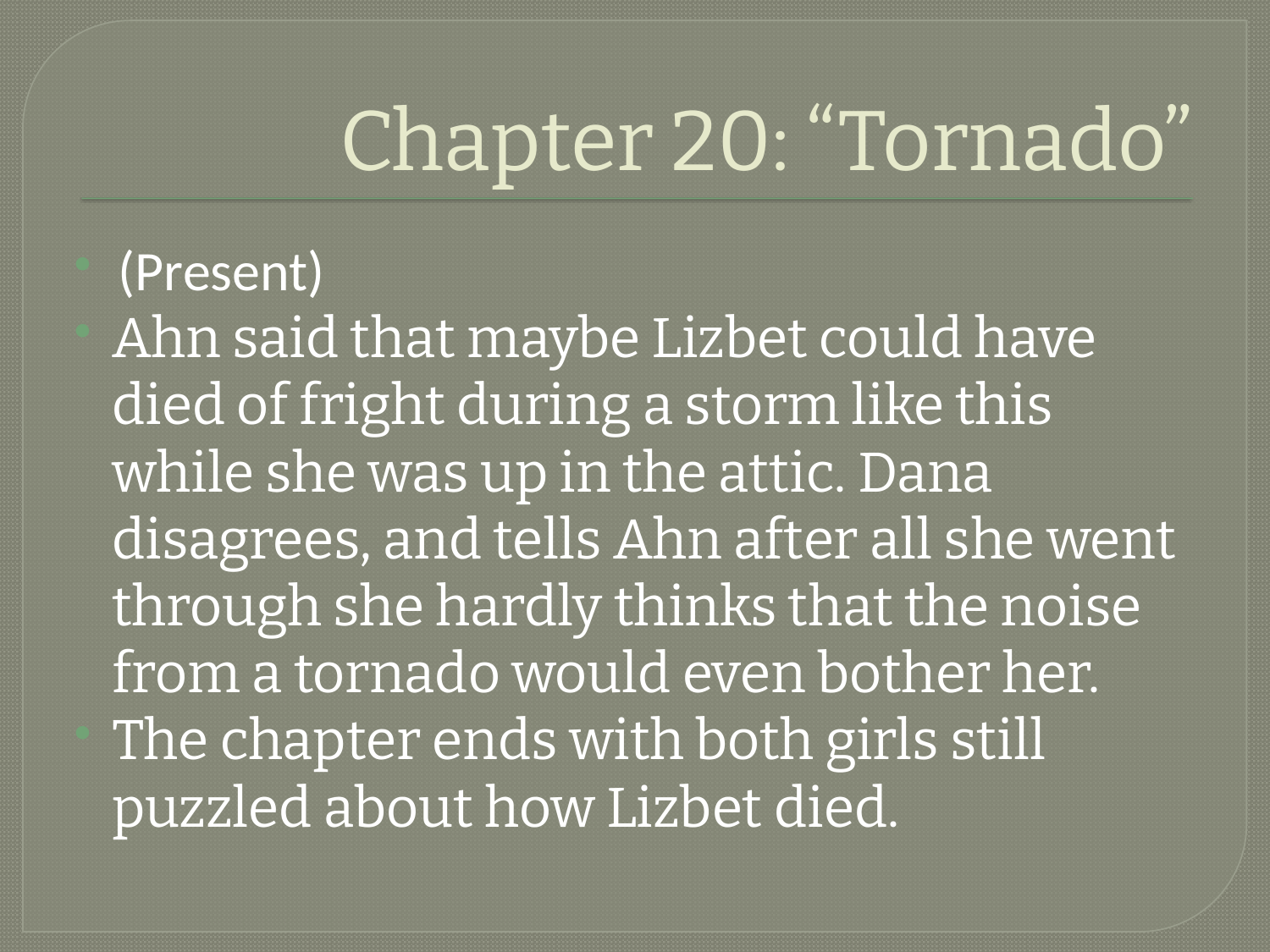

# Chapter 20: “Tornado”
(Present)
Ahn said that maybe Lizbet could have died of fright during a storm like this while she was up in the attic. Dana disagrees, and tells Ahn after all she went through she hardly thinks that the noise from a tornado would even bother her.
The chapter ends with both girls still puzzled about how Lizbet died.